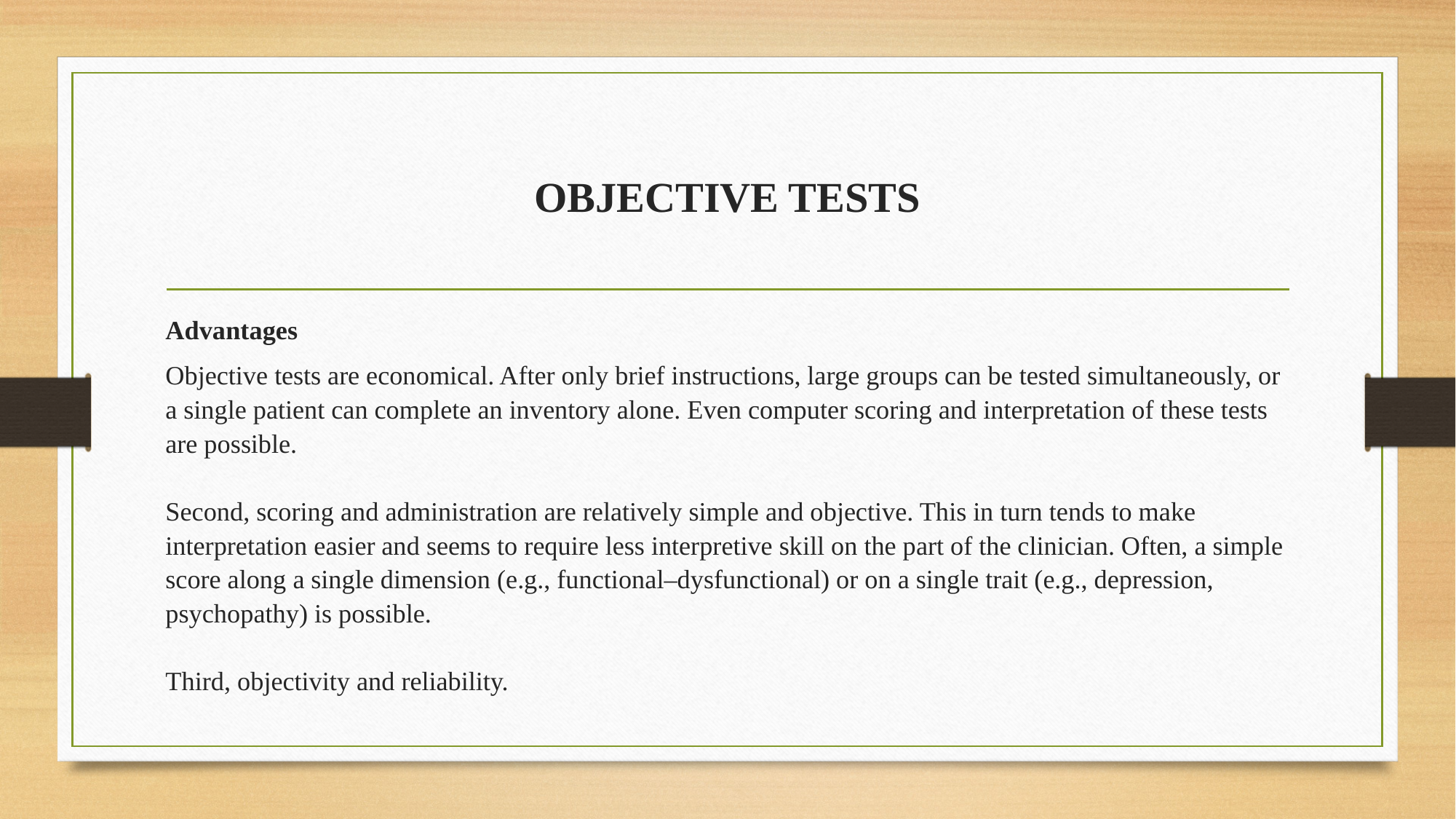

# OBJECTIVE TESTS
Advantages
Objective tests are economical. After only brief instructions, large groups can be tested simultaneously, or a single patient can complete an inventory alone. Even computer scoring and interpretation of these tests are possible.

Second, scoring and administration are relatively simple and objective. This in turn tends to make interpretation easier and seems to require less interpretive skill on the part of the clinician. Often, a simple score along a single dimension (e.g., functional–dysfunctional) or on a single trait (e.g., depression, psychopathy) is possible.

Third, objectivity and reliability.